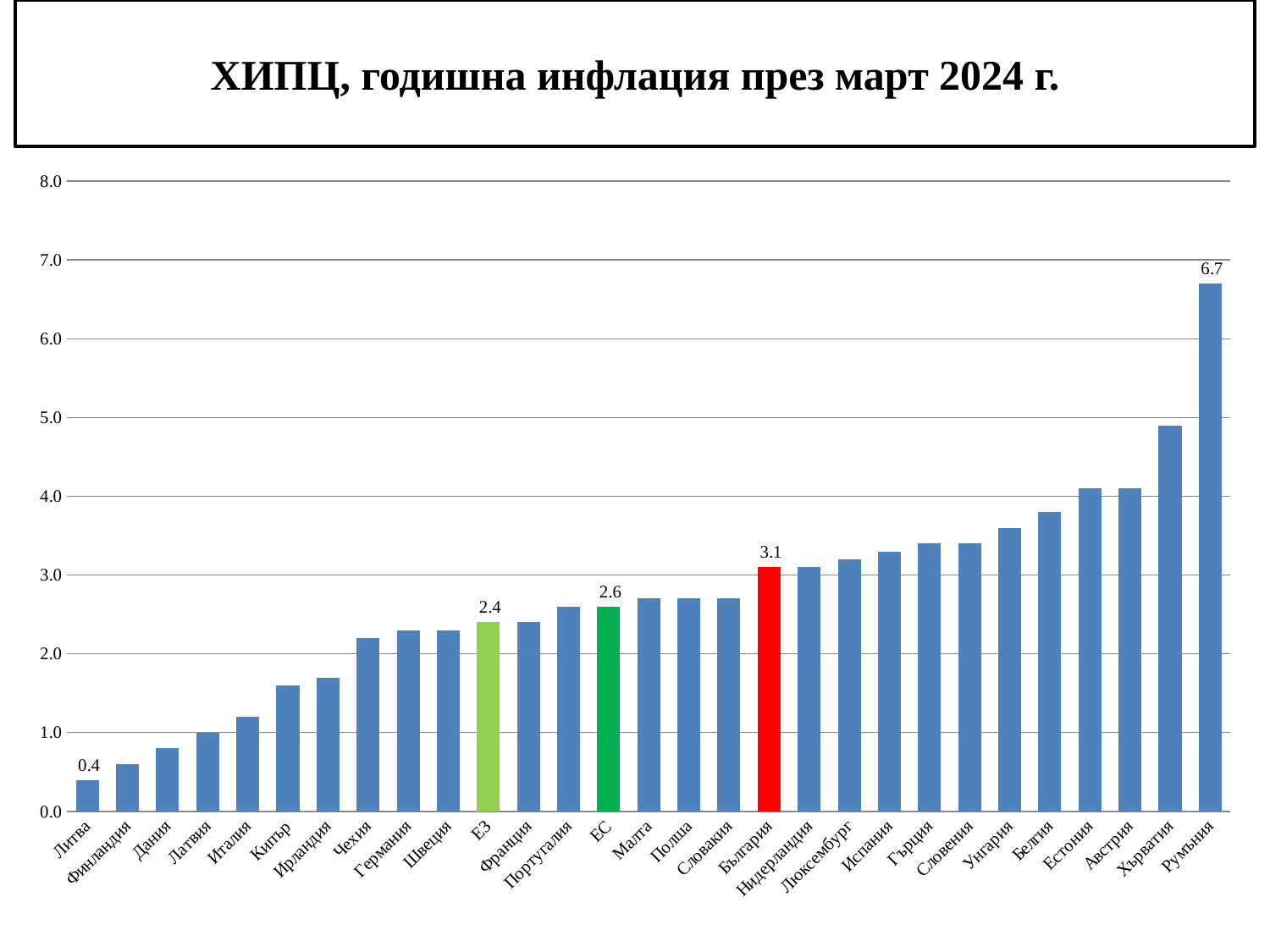

# ХИПЦ, годишна инфлация през март 2024 г.

### Chart

| Category |  |
|---|---|
| Литва | 0.4 |
| Финландия | 0.6 |
| Дания | 0.8 |
| Латвия | 1.0 |
| Италия | 1.2 |
| Кипър | 1.6 |
| Ирландия | 1.7 |
| Чехия | 2.2 |
| Германия | 2.3 |
| Швеция | 2.3 |
| ЕЗ | 2.4 |
| Франция | 2.4 |
| Португалия | 2.6 |
| ЕС | 2.6 |
| Малта | 2.7 |
| Полша | 2.7 |
| Словакия | 2.7 |
| България | 3.1 |
| Нидерландия | 3.1 |
| Люксембург | 3.2 |
| Испания | 3.3 |
| Гърция | 3.4 |
| Словения | 3.4 |
| Унгария | 3.6 |
| Белгия | 3.8 |
| Естония | 4.1 |
| Австрия | 4.1 |
| Хърватия | 4.9 |
| Румъния | 6.7 |